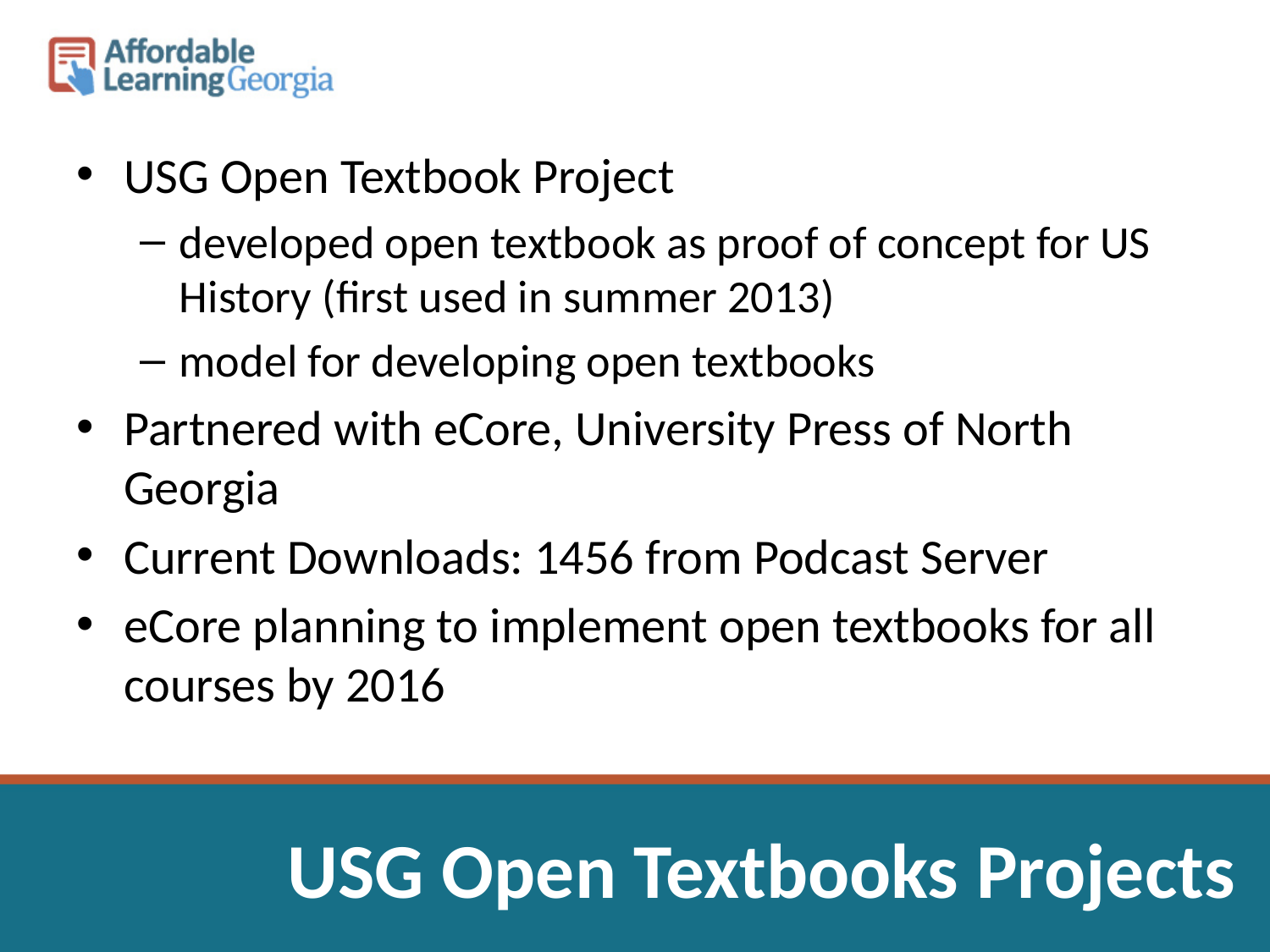

USG Open Textbook Project
developed open textbook as proof of concept for US History (first used in summer 2013)
model for developing open textbooks
Partnered with eCore, University Press of North Georgia
Current Downloads: 1456 from Podcast Server
eCore planning to implement open textbooks for all courses by 2016
# USG Open Textbooks Projects